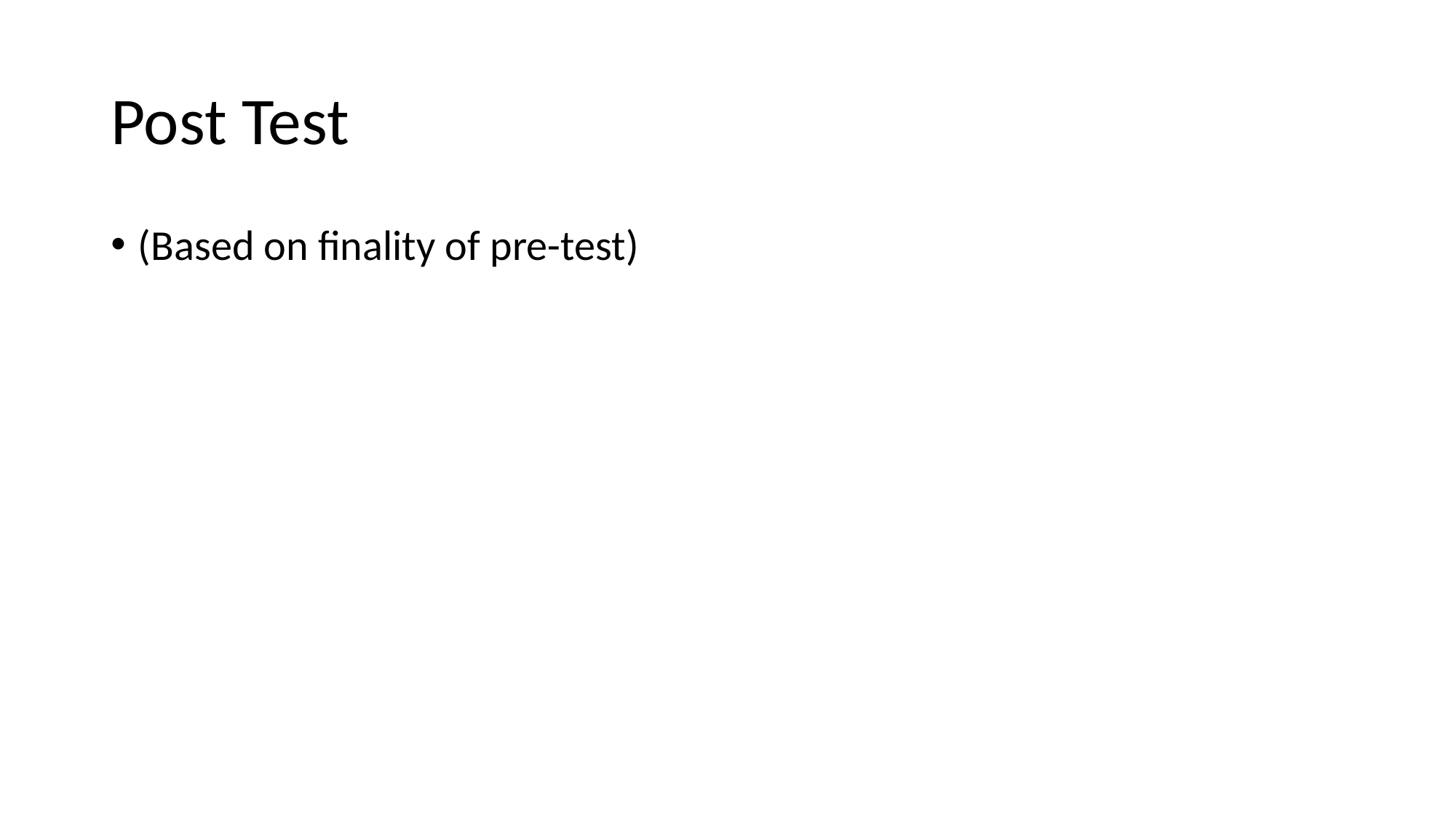

# Post Test
(Based on finality of pre-test)